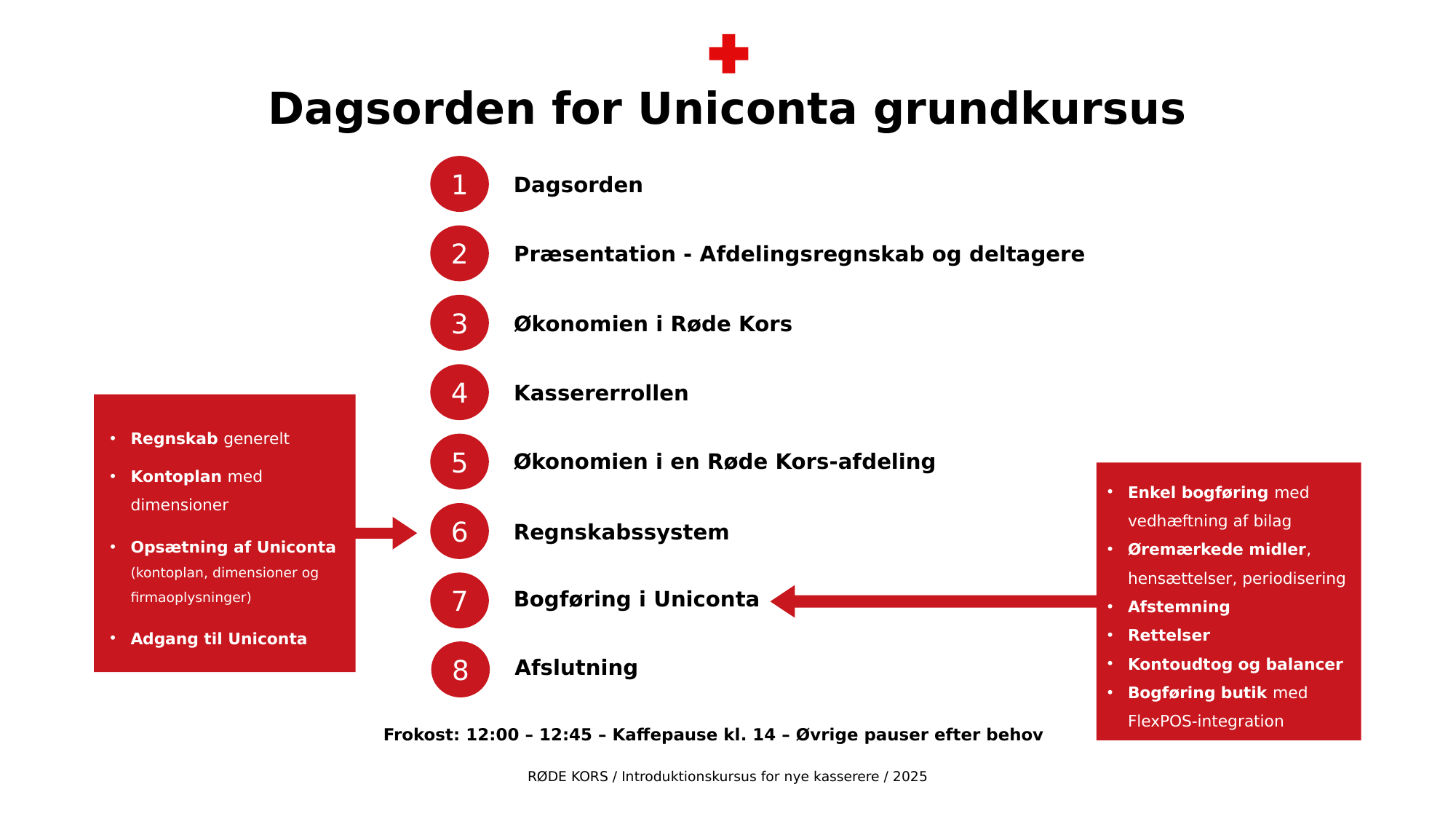

# Dagsorden for Uniconta grundkursus
1
Dagsorden
2
Præsentation - Afdelingsregnskab og deltagere
3
Økonomien i Røde Kors
4
Kassererrollen
Regnskab generelt
Kontoplan med dimensioner

Opsætning af Uniconta (kontoplan, dimensioner og firmaoplysninger)
Adgang til Uniconta
Økonomien i en Røde Kors-afdeling
5
Enkel bogføring med vedhæftning af bilag
Øremærkede midler, hensættelser, periodisering
Afstemning
Rettelser
Kontoudtog og balancer
Bogføring butik med FlexPOS-integration
6
Regnskabssystem
Bogføring i Uniconta
7
Afslutning
8
Frokost: 12:00 – 12:45 – Kaffepause kl. 14 – Øvrige pauser efter behov
RØDE KORS / Introduktionskursus for nye kasserere / 2025